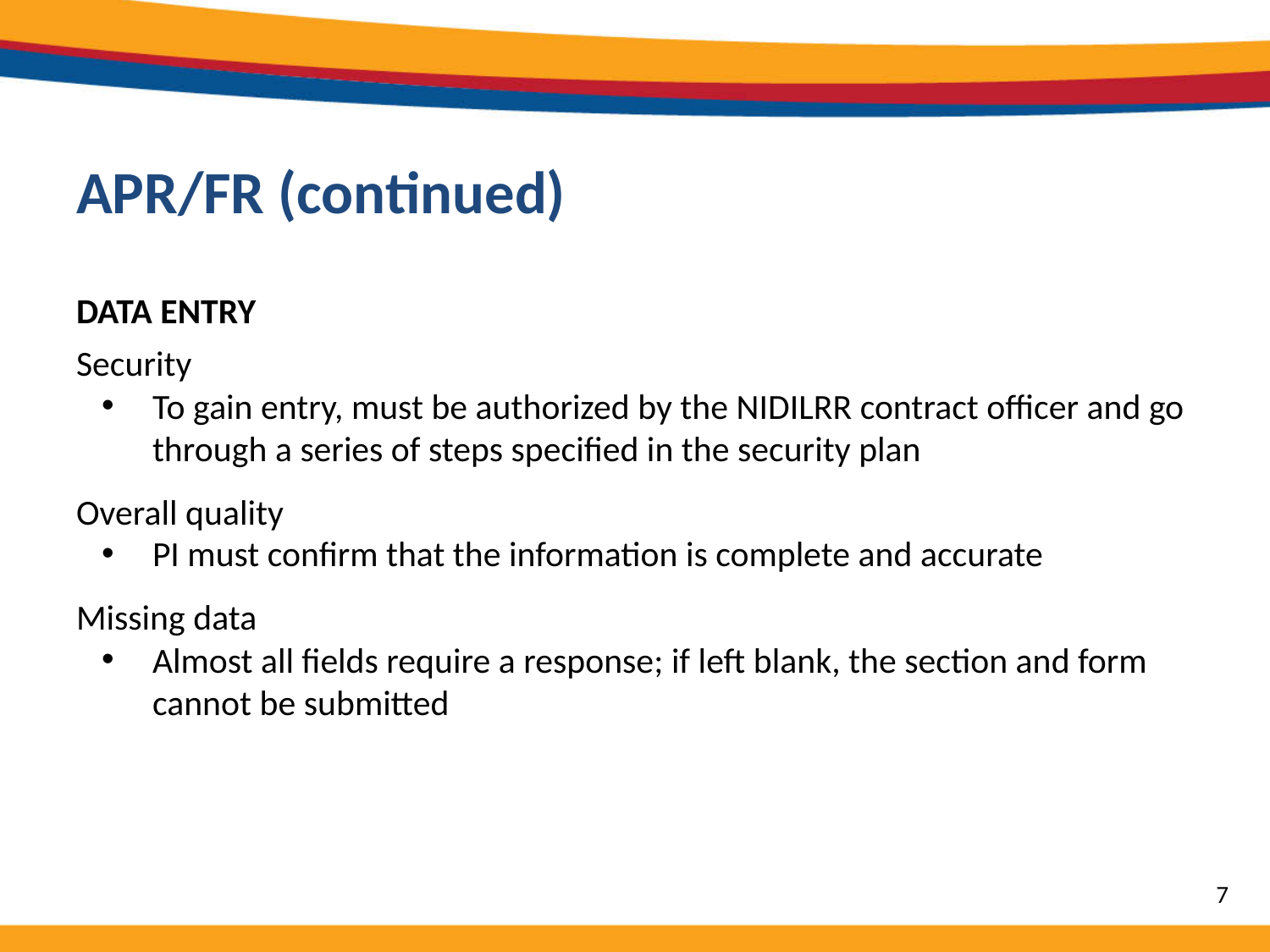

# APR/FR (continued)
DATA ENTRY
Security
To gain entry, must be authorized by the NIDILRR contract officer and go through a series of steps specified in the security plan
Overall quality
PI must confirm that the information is complete and accurate
Missing data
Almost all fields require a response; if left blank, the section and form cannot be submitted